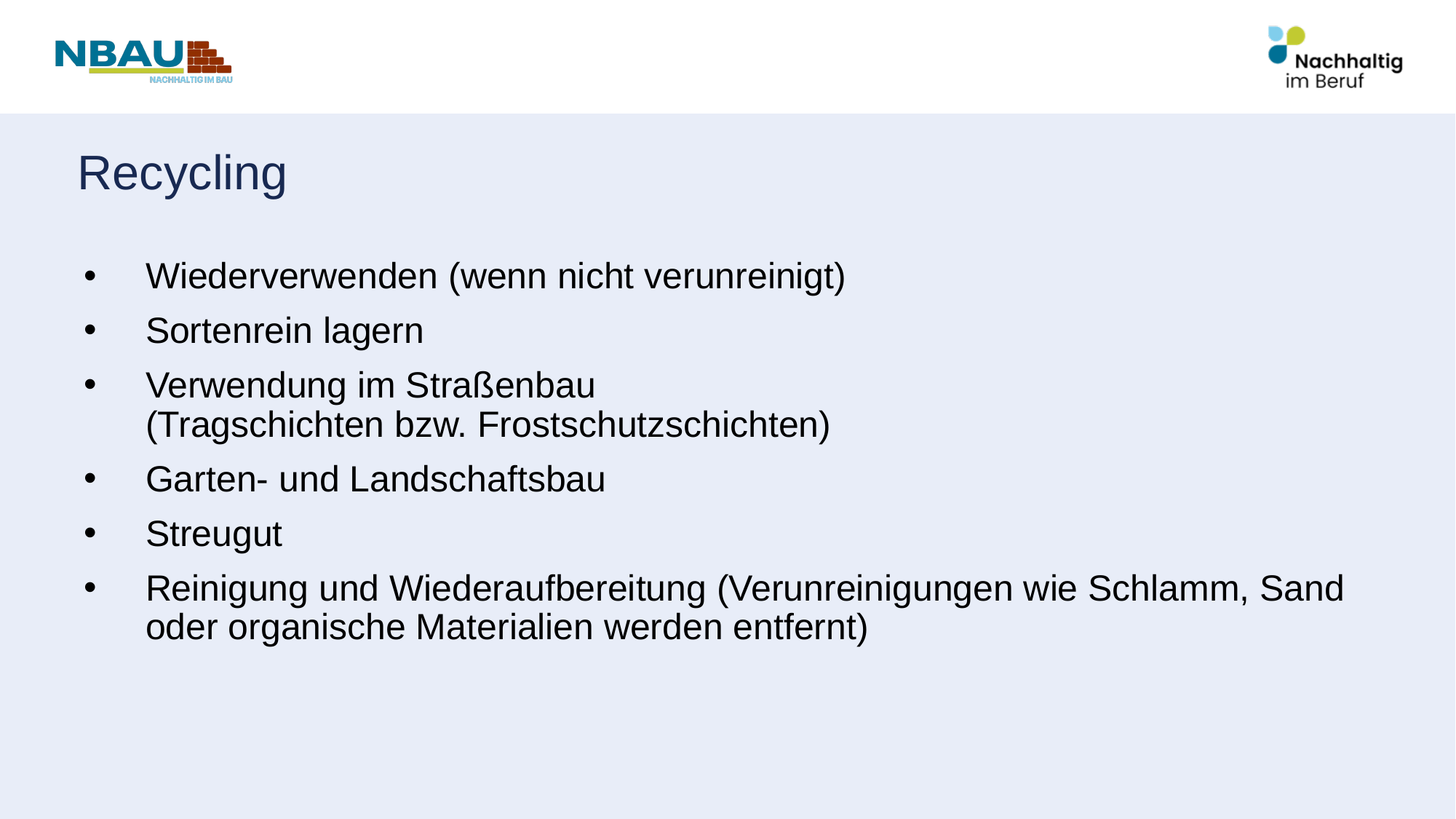

# Recycling
Wiederverwenden (wenn nicht verunreinigt)
Sortenrein lagern
Verwendung im Straßenbau
(Tragschichten bzw. Frostschutzschichten)
Garten- und Landschaftsbau
Streugut
Reinigung und Wiederaufbereitung (Verunreinigungen wie Schlamm, Sand oder organische Materialien werden entfernt)